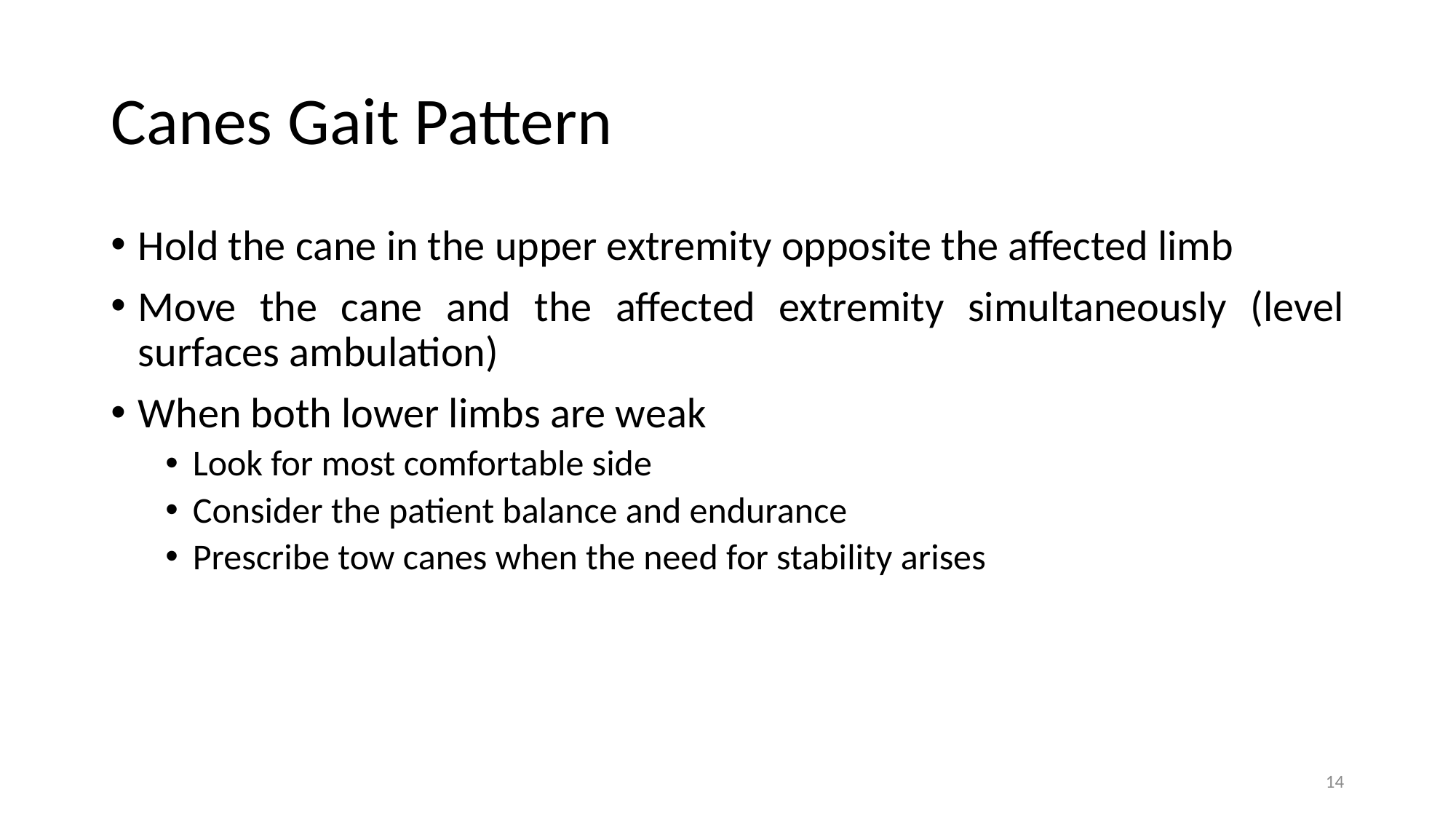

# Canes Gait Pattern
Hold the cane in the upper extremity opposite the affected limb
Move the cane and the affected extremity simultaneously (level surfaces ambulation)
When both lower limbs are weak
Look for most comfortable side
Consider the patient balance and endurance
Prescribe tow canes when the need for stability arises
14